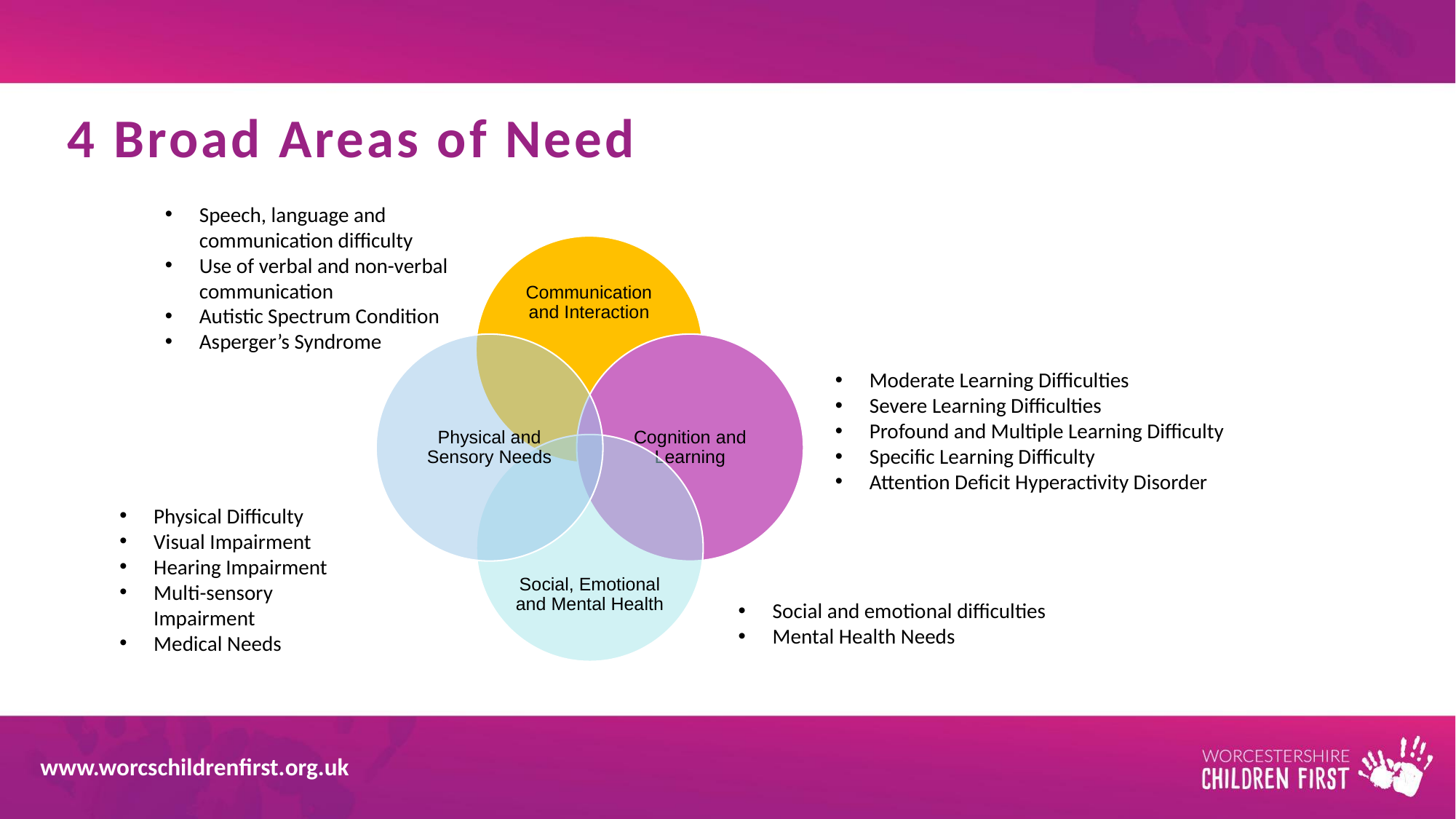

# 4 Broad Areas of Need
Speech, language and communication difficulty
Use of verbal and non-verbal communication
Autistic Spectrum Condition
Asperger’s Syndrome
Communication and Interaction
Cognition and Learning
Social, Emotional and Mental Health
Physical and Sensory Needs
Moderate Learning Difficulties
Severe Learning Difficulties
Profound and Multiple Learning Difficulty
Specific Learning Difficulty
Attention Deficit Hyperactivity Disorder

Physical Difficulty
Visual Impairment
Hearing Impairment
Multi-sensory Impairment
Medical Needs
Social and emotional difficulties
Mental Health Needs